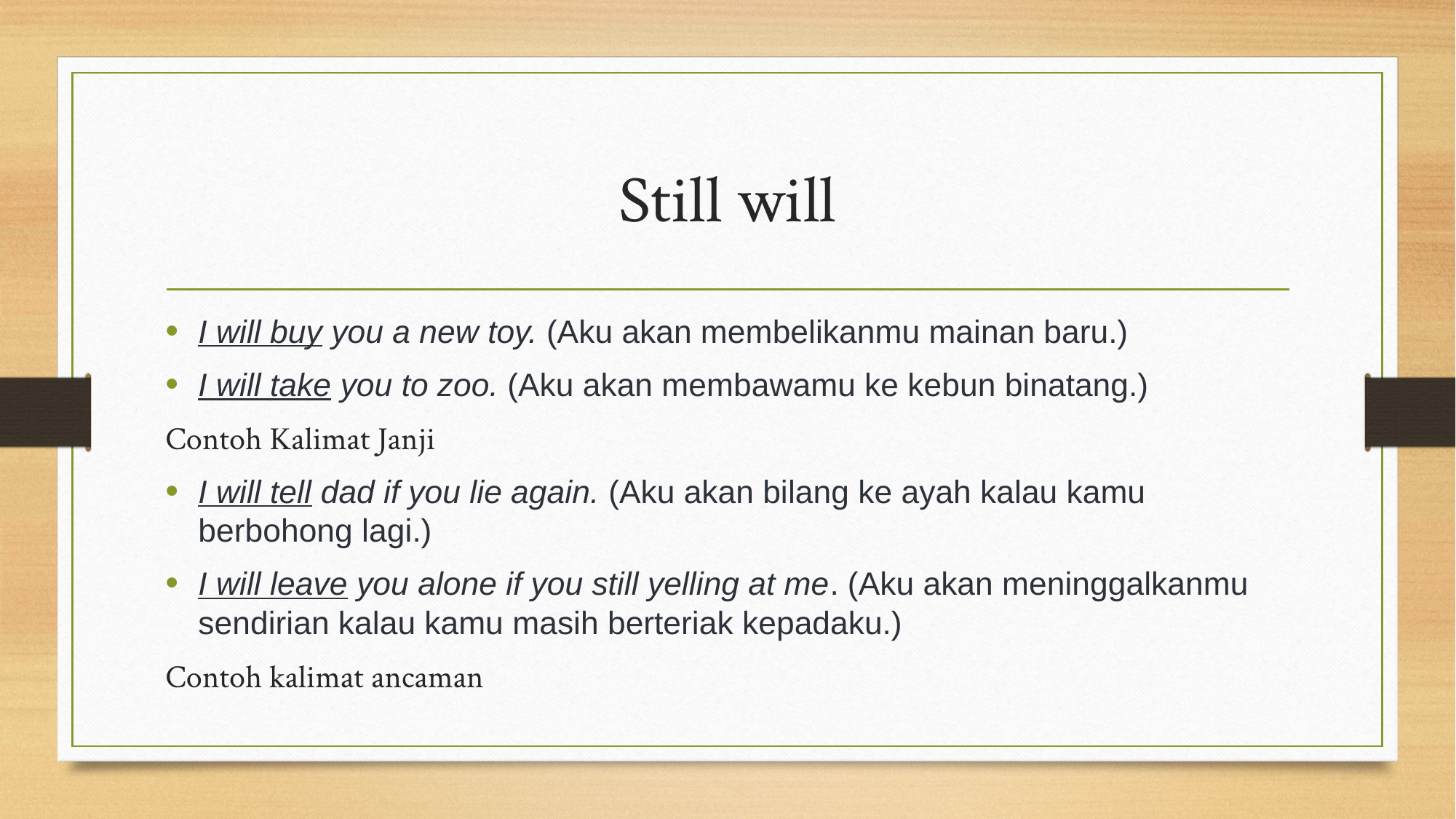

# Still will
I will buy you a new toy. (Aku akan membelikanmu mainan baru.)
I will take you to zoo. (Aku akan membawamu ke kebun binatang.)
Contoh Kalimat Janji
I will tell dad if you lie again. (Aku akan bilang ke ayah kalau kamu berbohong lagi.)
I will leave you alone if you still yelling at me. (Aku akan meninggalkanmu sendirian kalau kamu masih berteriak kepadaku.)
Contoh kalimat ancaman